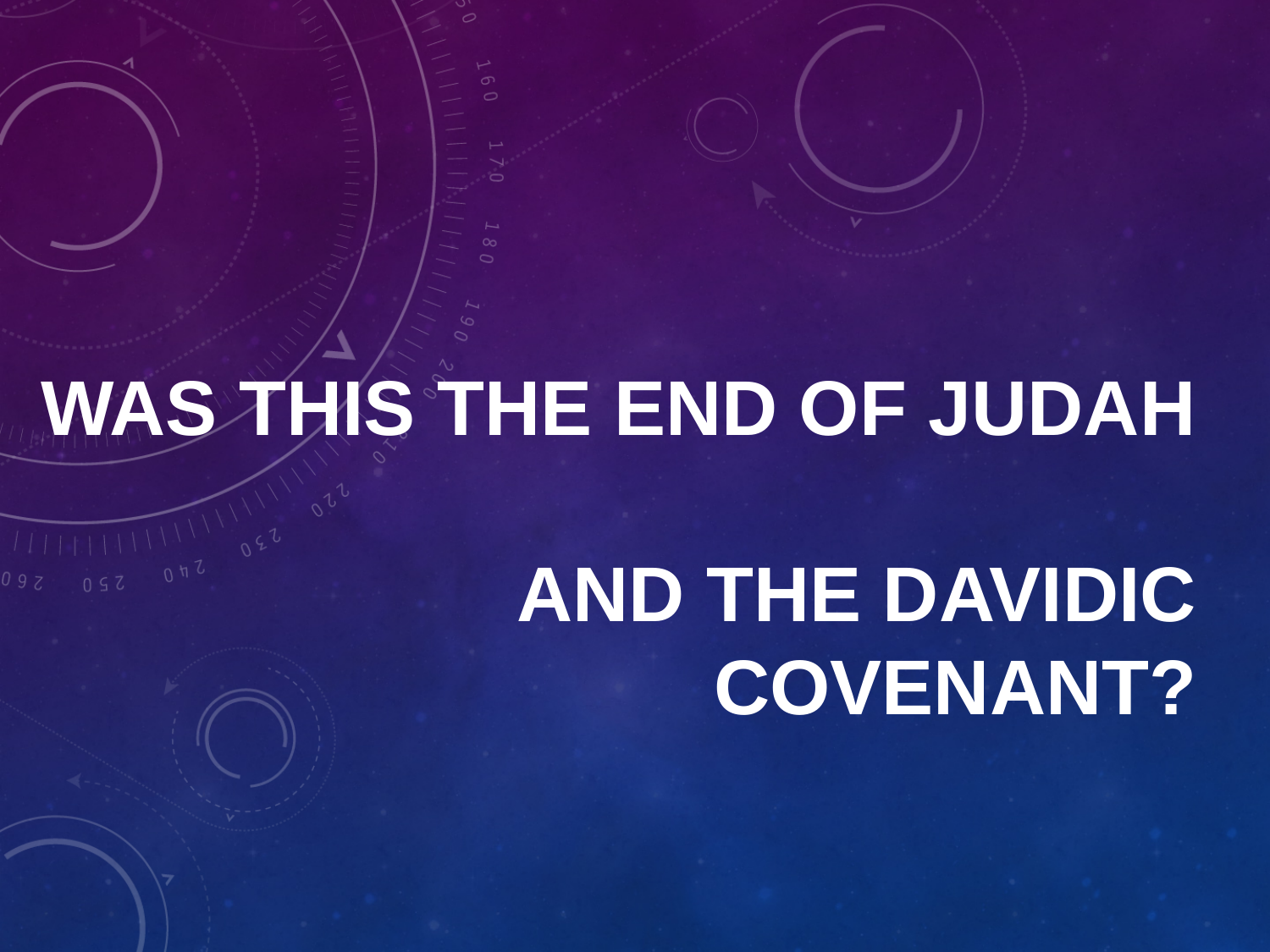

# Was this The end of Judah and the Davidic Covenant?